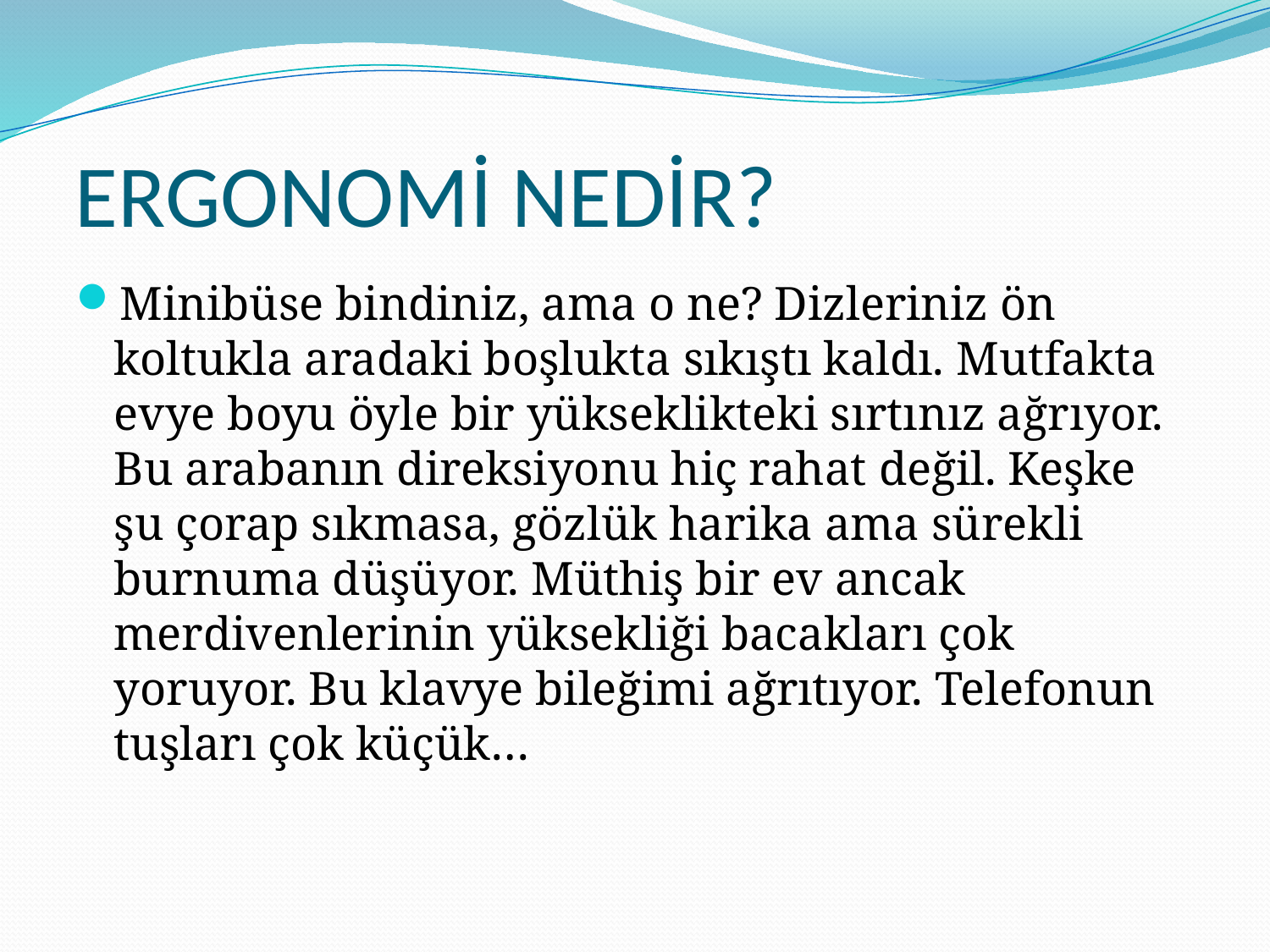

# ERGONOMİ NEDİR?
Minibüse bindiniz, ama o ne? Dizleriniz ön koltukla aradaki boşlukta sıkıştı kaldı. Mutfakta evye boyu öyle bir yükseklikteki sırtınız ağrıyor. Bu arabanın direksiyonu hiç rahat değil. Keşke şu çorap sıkmasa, gözlük harika ama sürekli burnuma düşüyor. Müthiş bir ev ancak merdivenlerinin yüksekliği bacakları çok yoruyor. Bu klavye bileğimi ağrıtıyor. Telefonun tuşları çok küçük…